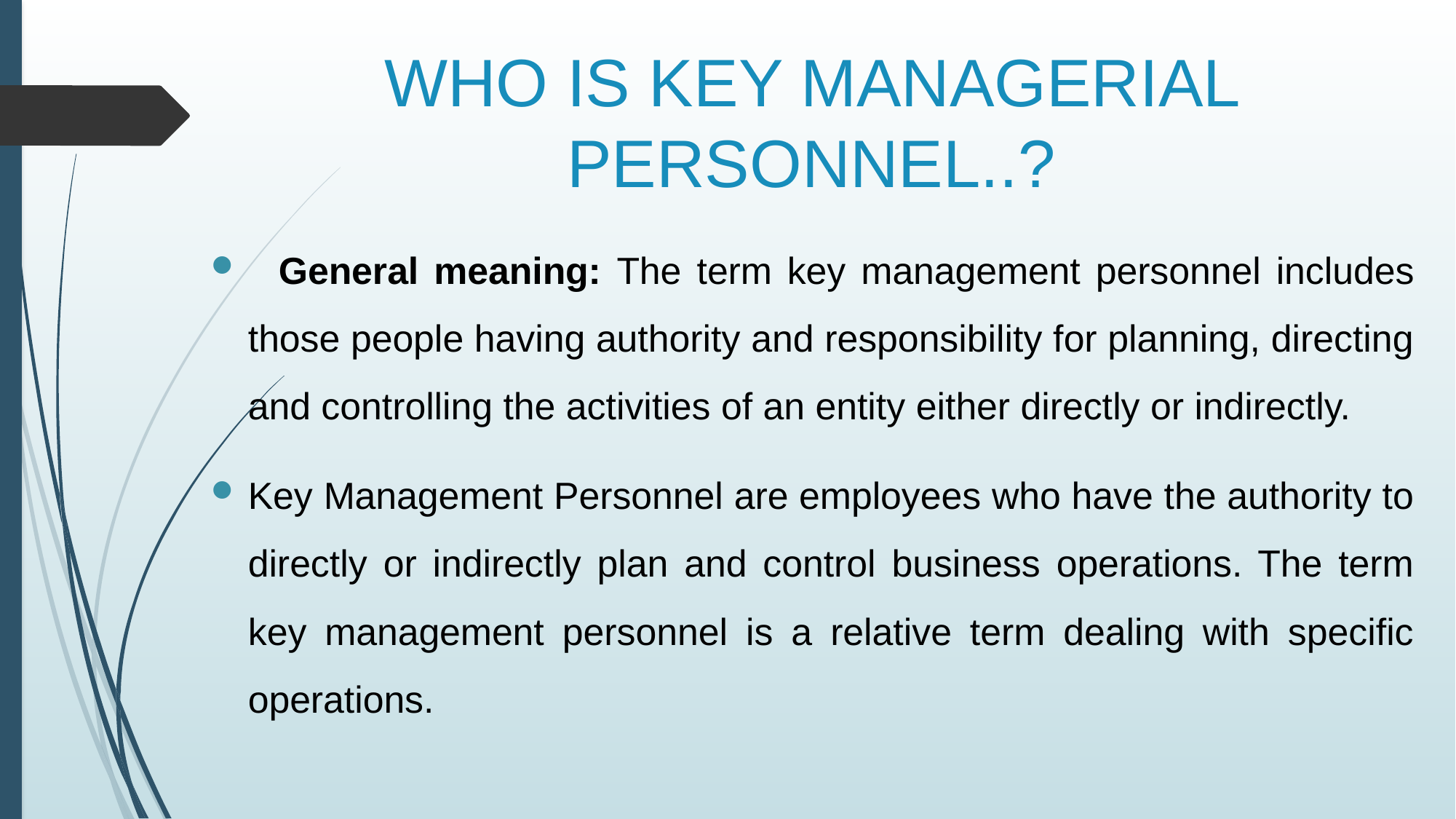

# WHO IS KEY MANAGERIAL PERSONNEL..?
  General meaning: The term key management personnel includes those people having authority and responsibility for planning, directing and controlling the activities of an entity either directly or indirectly.
Key Management Personnel are employees who have the authority to directly or indirectly plan and control business operations. The term key management personnel is a relative term dealing with specific operations.